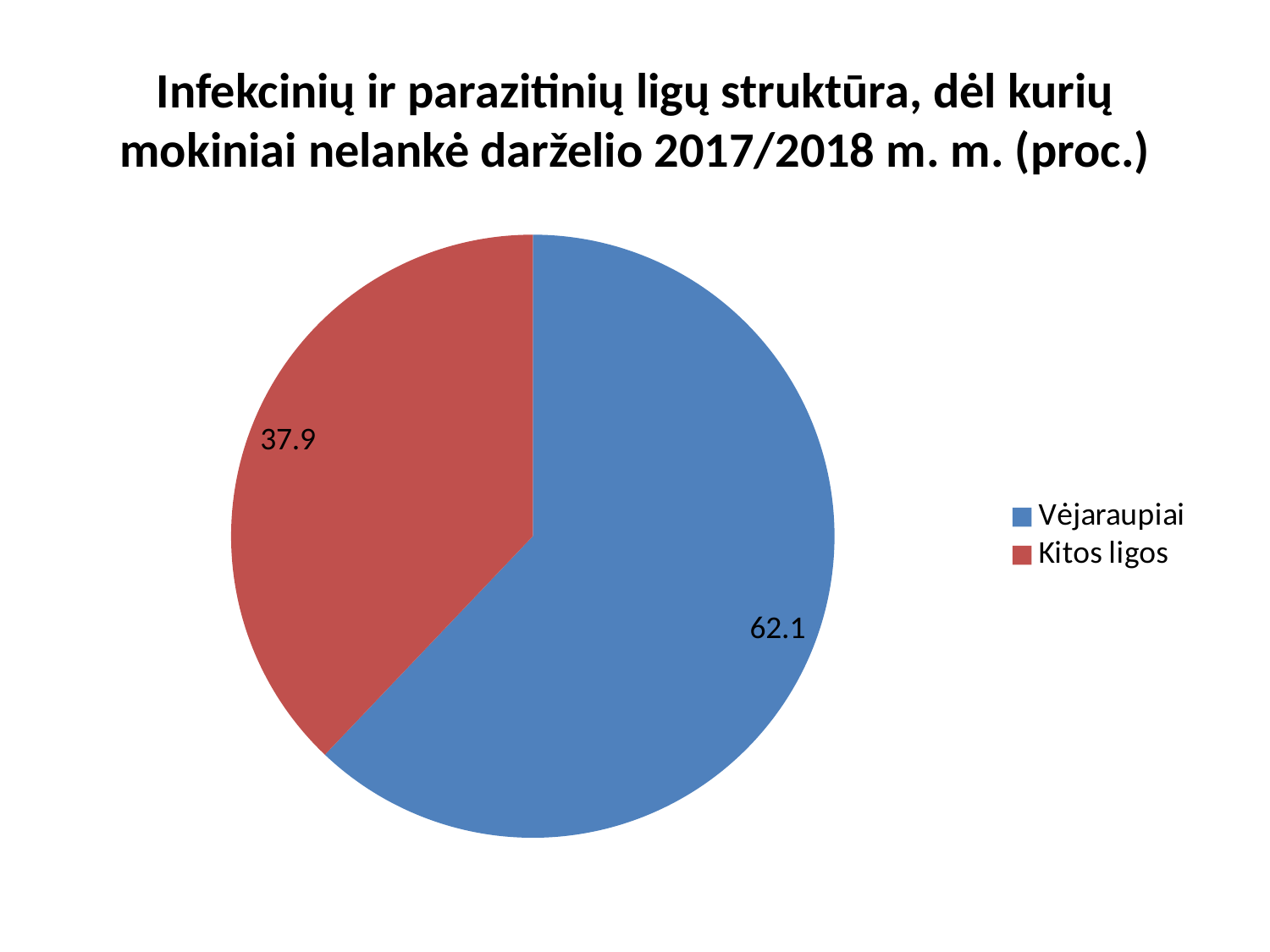

# Infekcinių ir parazitinių ligų struktūra, dėl kurių mokiniai nelankė darželio 2017/2018 m. m. (proc.)

### Chart

| Category | Column1 |
|---|---|
| Vėjaraupiai | 62.1 |
| Kitos ligos | 37.9 |